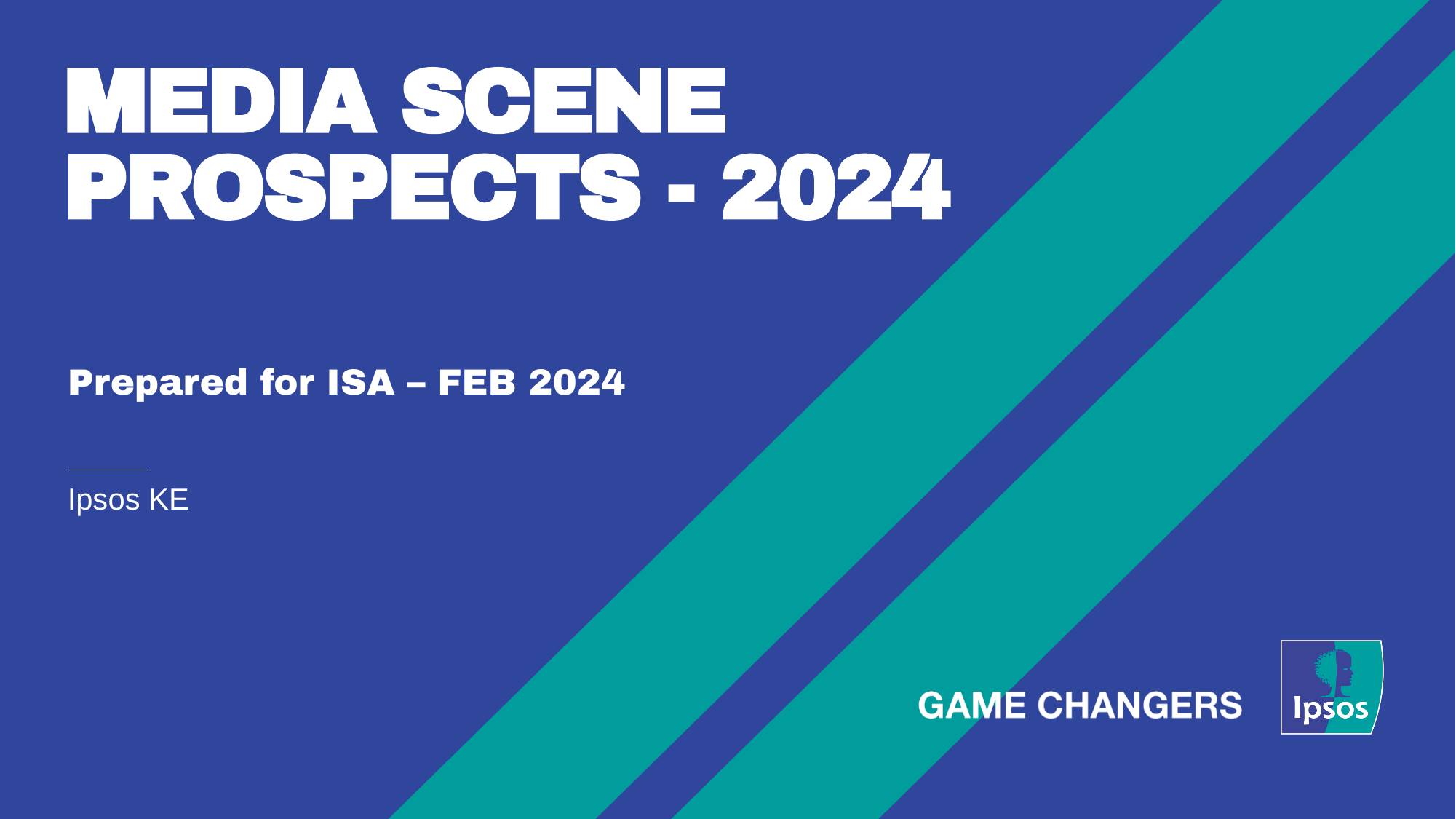

# Media Scene PROSPECTS - 2024
Prepared for ISA – FEB 2024
Ipsos KE